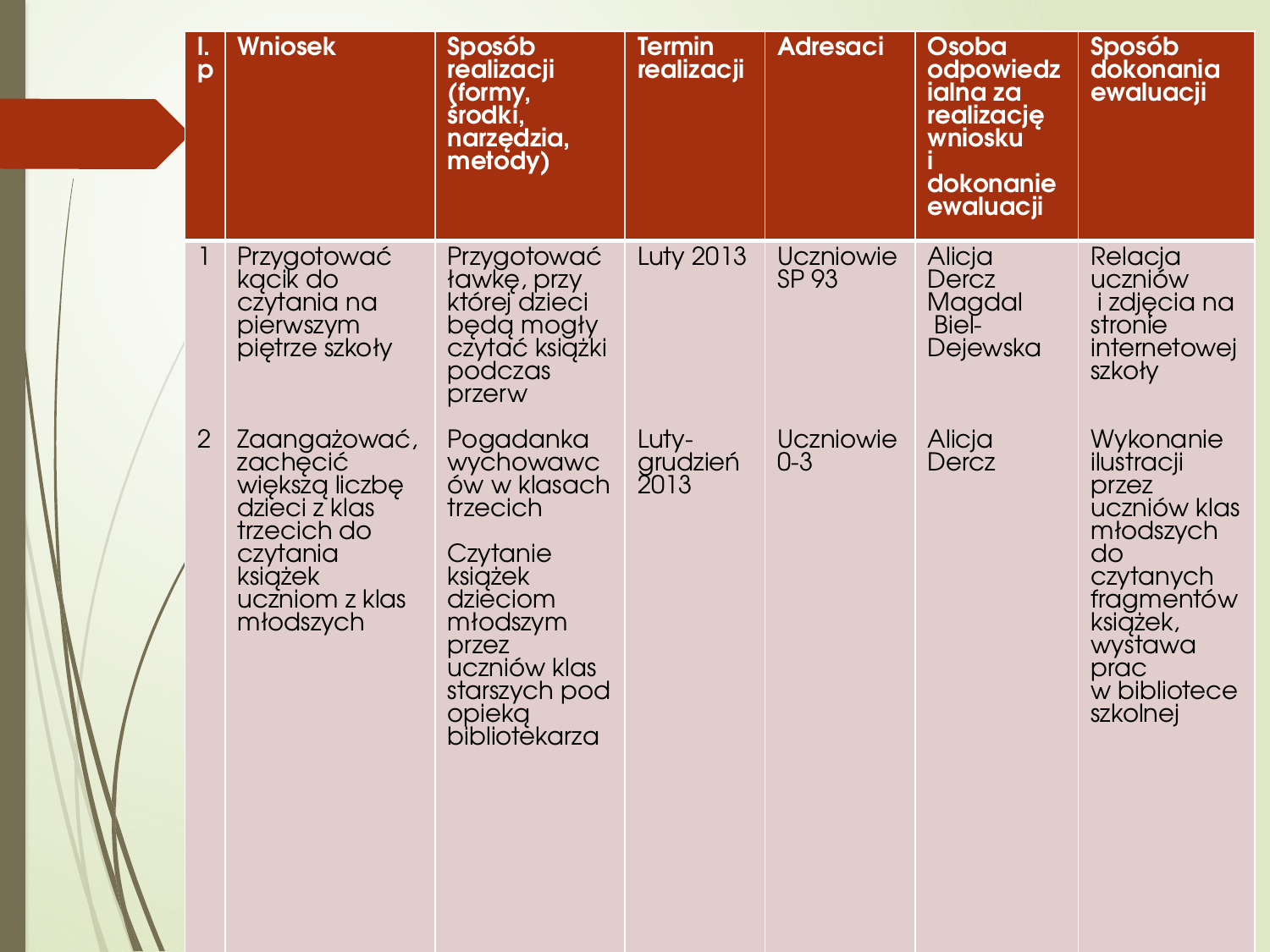

| l.p | Wniosek | Sposób realizacji (formy, środki, narzędzia, metody) | Termin realizacji | Adresaci | Osoba odpowiedzialna za realizację wniosku i dokonanie ewaluacji | Sposób dokonania ewaluacji |
| --- | --- | --- | --- | --- | --- | --- |
| 1 2 | Przygotować kącik do czytania na pierwszym piętrze szkoły Zaangażować, zachęcić większą liczbę dzieci z klas trzecich do czytania książek uczniom z klas młodszych | Przygotować ławkę, przy której dzieci będą mogły czytać książki podczas przerw Pogadanka wychowawców w klasach trzecich Czytanie książek dzieciom młodszym przez uczniów klas starszych pod opieką bibliotekarza | Luty 2013 Luty- grudzień 2013 | Uczniowie SP 93 Uczniowie 0-3 | Alicja Dercz Magdal Biel-Dejewska Alicja Dercz | Relacja uczniów i zdjęcia na stronie internetowej szkoły Wykonanie ilustracji przez uczniów klas młodszych do czytanych fragmentów książek, wystawa prac w bibliotece szkolnej |